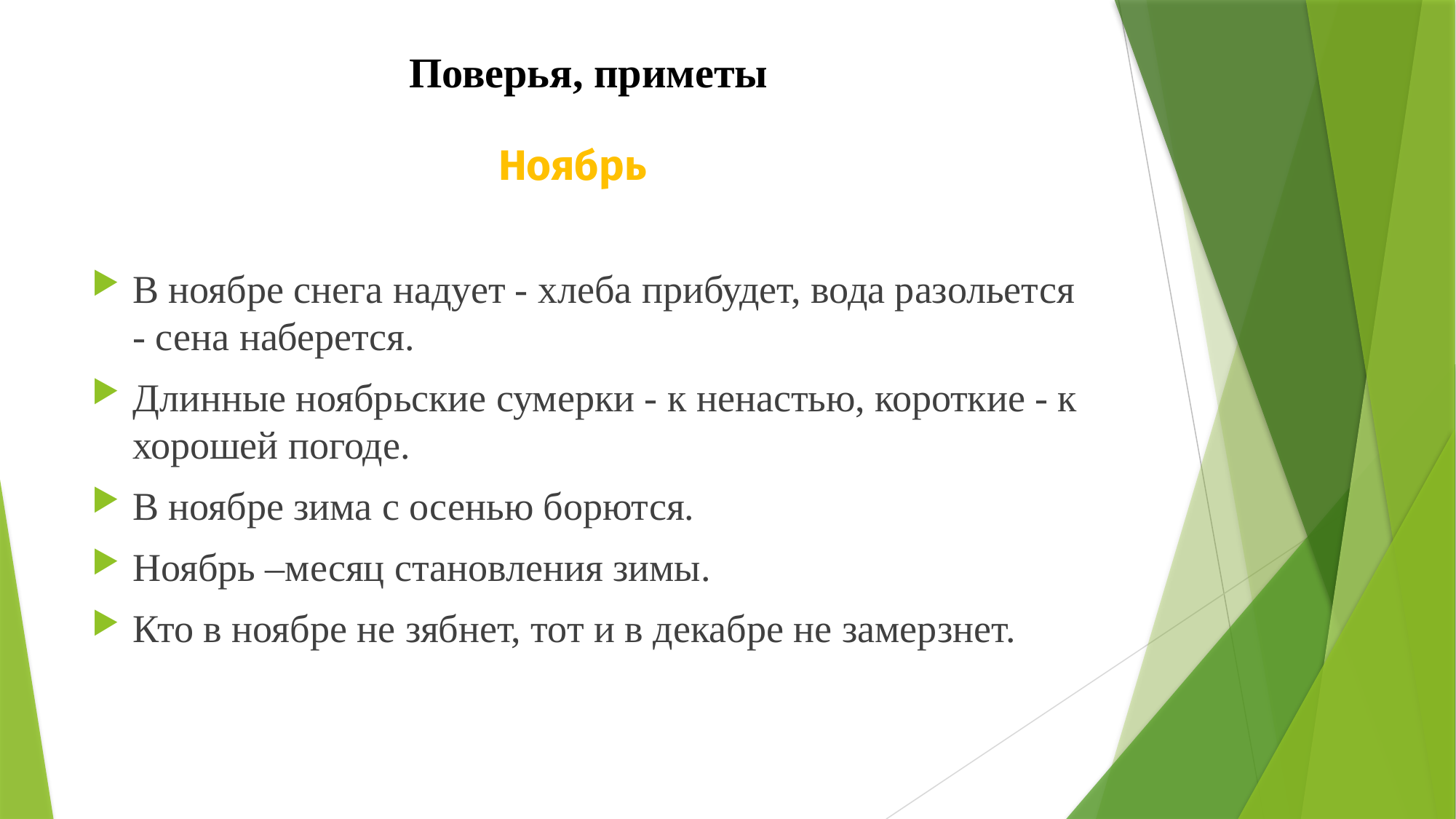

Поверья, приметы
Ноябрь

В ноябре снега надует - хлеба прибудет, вода разольется - сена наберется.
Длинные ноябрьские сумерки - к ненастью, короткие - к хорошей погоде.
В ноябре зима с осенью борются.
Ноябрь –месяц становления зимы.
Кто в ноябре не зябнет, тот и в декабре не замерзнет.